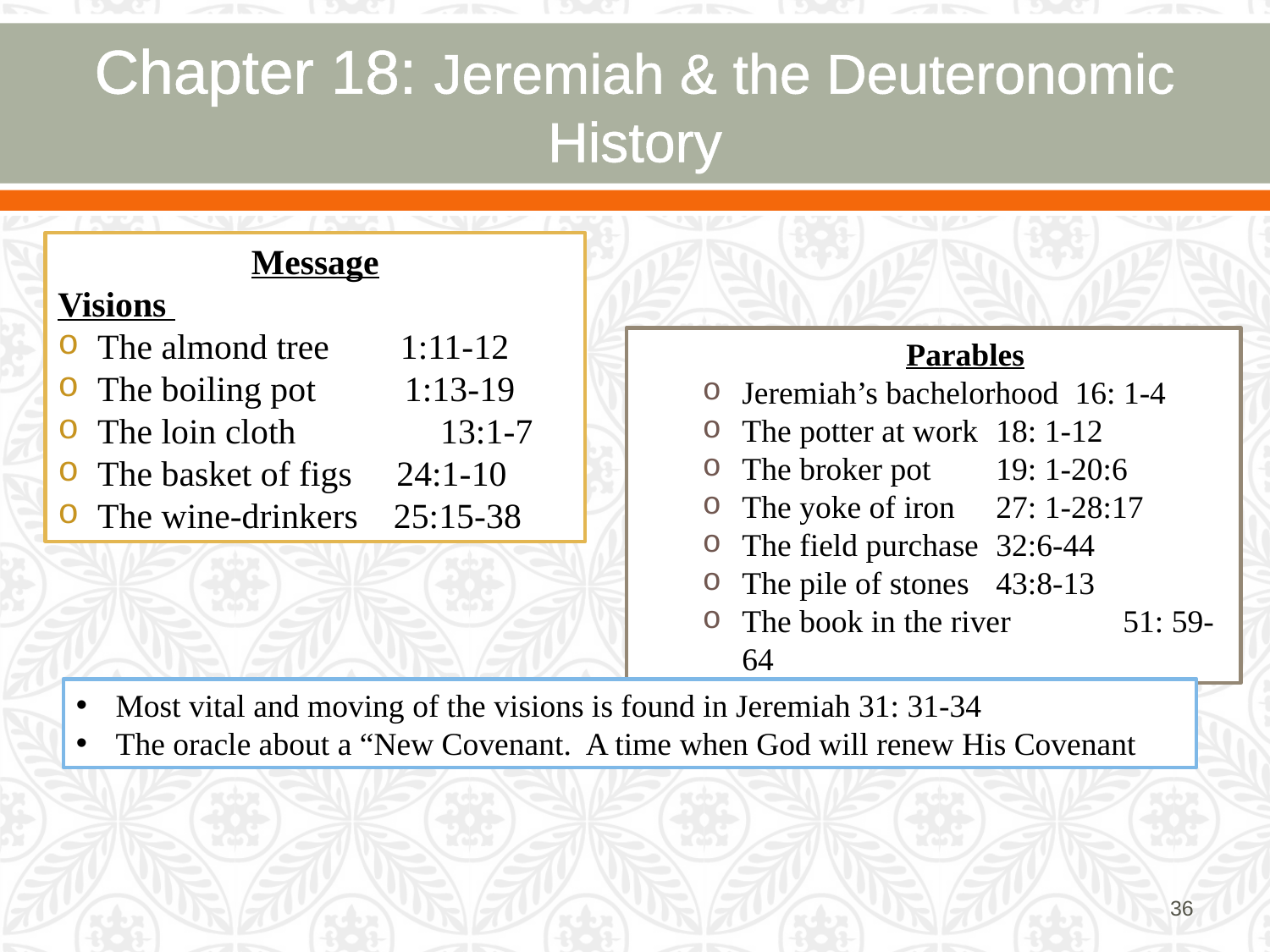

# Chapter 18: Jeremiah & the Deuteronomic History
Message
Visions
The almond tree        1:11-12
The boiling pot          1:13-19
The loin cloth	          13:1-7
The basket of figs     24:1-10
The wine-drinkers    25:15-38
Parables
Jeremiah’s bachelorhood  16: 1-4
The potter at work	18: 1-12
The broker pot	19: 1-20:6
The yoke of iron	27: 1-28:17
The field purchase	32:6-44
The pile of stones 	43:8-13
The book in the river	51: 59-64
Most vital and moving of the visions is found in Jeremiah 31: 31-34
The oracle about a “New Covenant.  A time when God will renew His Covenant
36